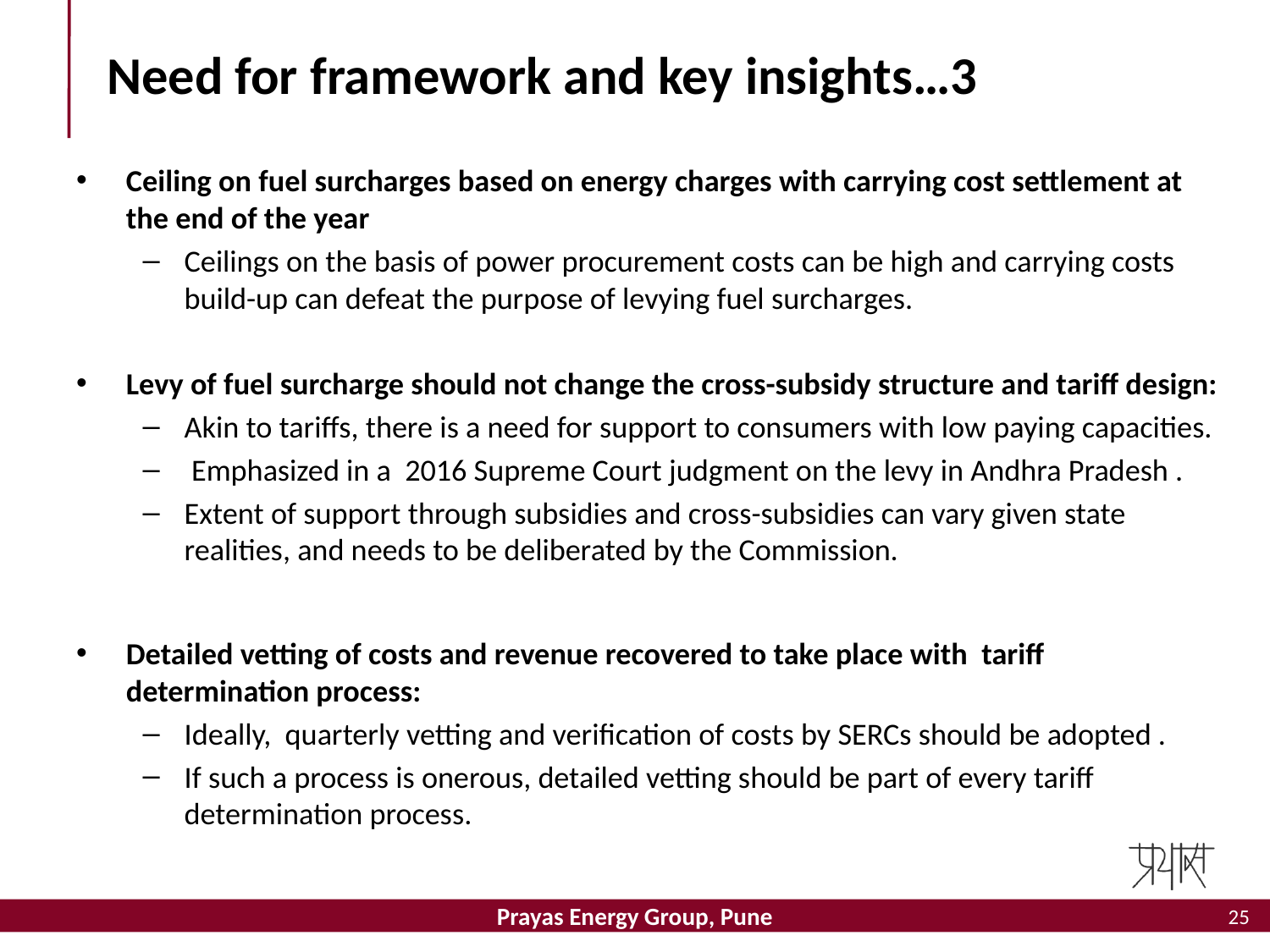

# Need for framework and key insights…3
Ceiling on fuel surcharges based on energy charges with carrying cost settlement at the end of the year
Ceilings on the basis of power procurement costs can be high and carrying costs build-up can defeat the purpose of levying fuel surcharges.

Levy of fuel surcharge should not change the cross-subsidy structure and tariff design:
Akin to tariffs, there is a need for support to consumers with low paying capacities.
 Emphasized in a  2016 Supreme Court judgment on the levy in Andhra Pradesh .
Extent of support through subsidies and cross-subsidies can vary given state realities, and needs to be deliberated by the Commission.

Detailed vetting of costs and revenue recovered to take place with  tariff determination process:
Ideally,  quarterly vetting and verification of costs by SERCs should be adopted .
If such a process is onerous, detailed vetting should be part of every tariff determination process.

25